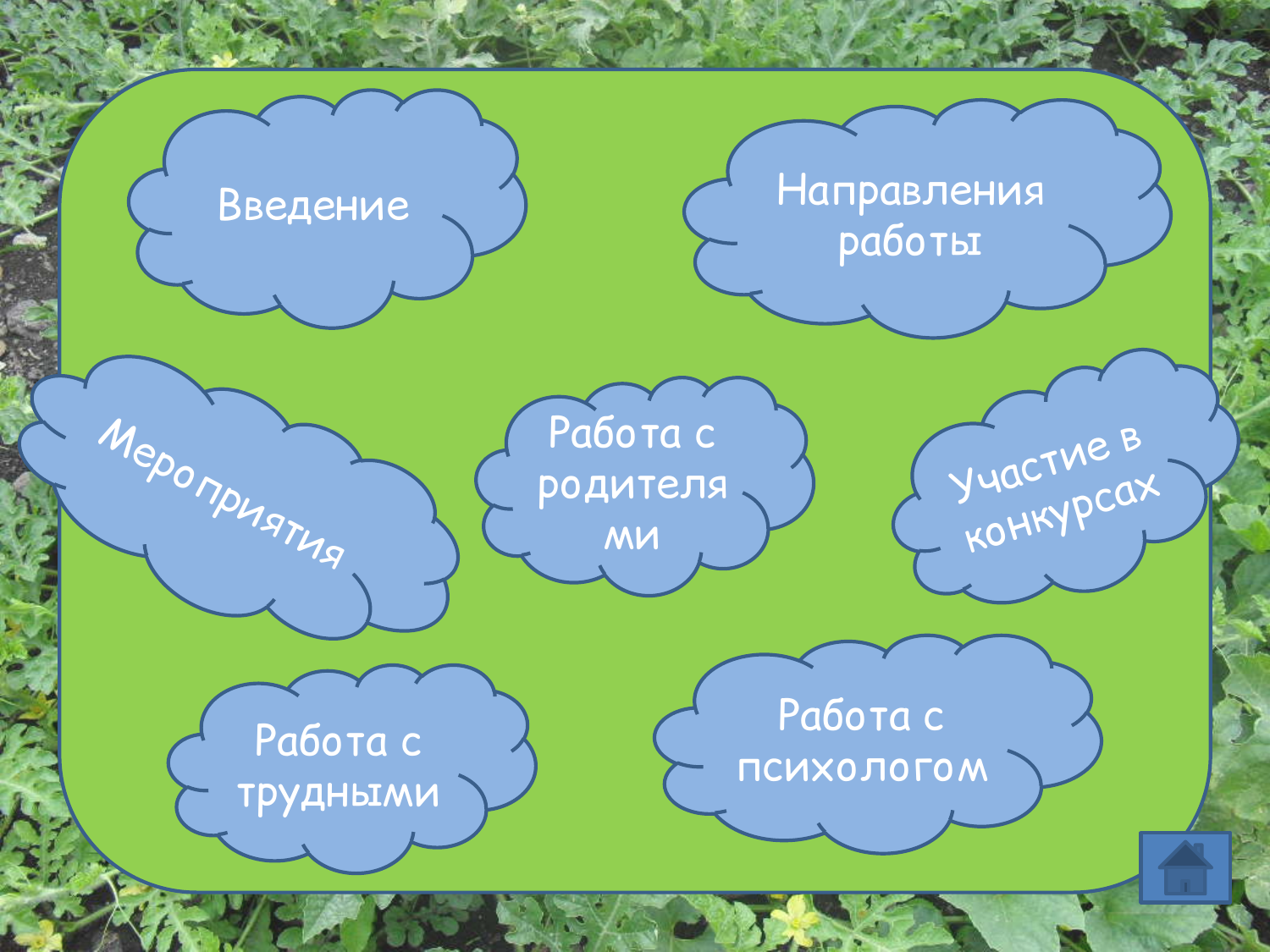

Введение
Направления работы
Участие в конкурсах
Работа с родителями
Мероприятия
Работа с психологом
Работа с трудными